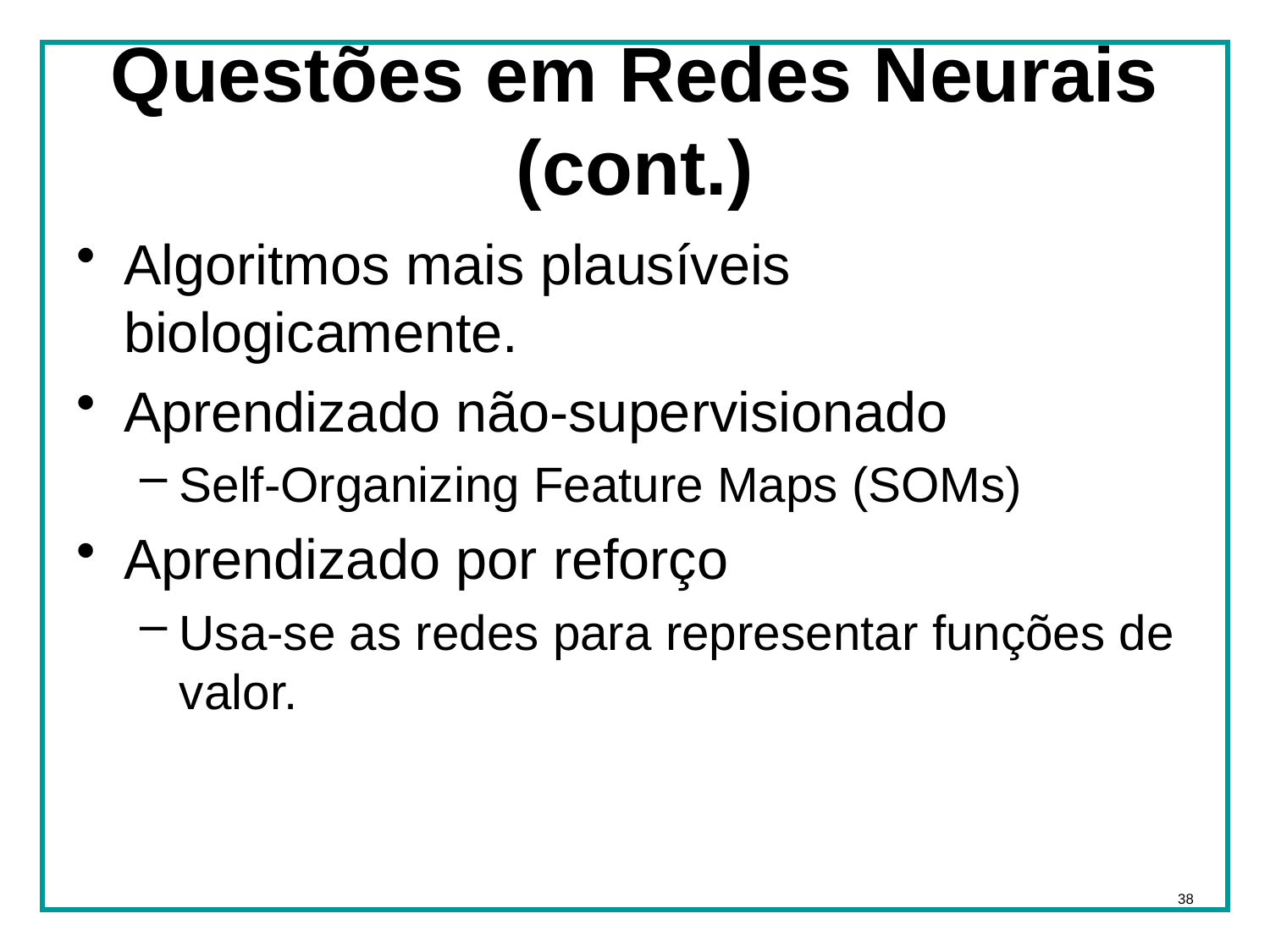

# Questões em Redes Neurais (cont.)
Algoritmos mais plausíveis biologicamente.
Aprendizado não-supervisionado
Self-Organizing Feature Maps (SOMs)
Aprendizado por reforço
Usa-se as redes para representar funções de valor.
38